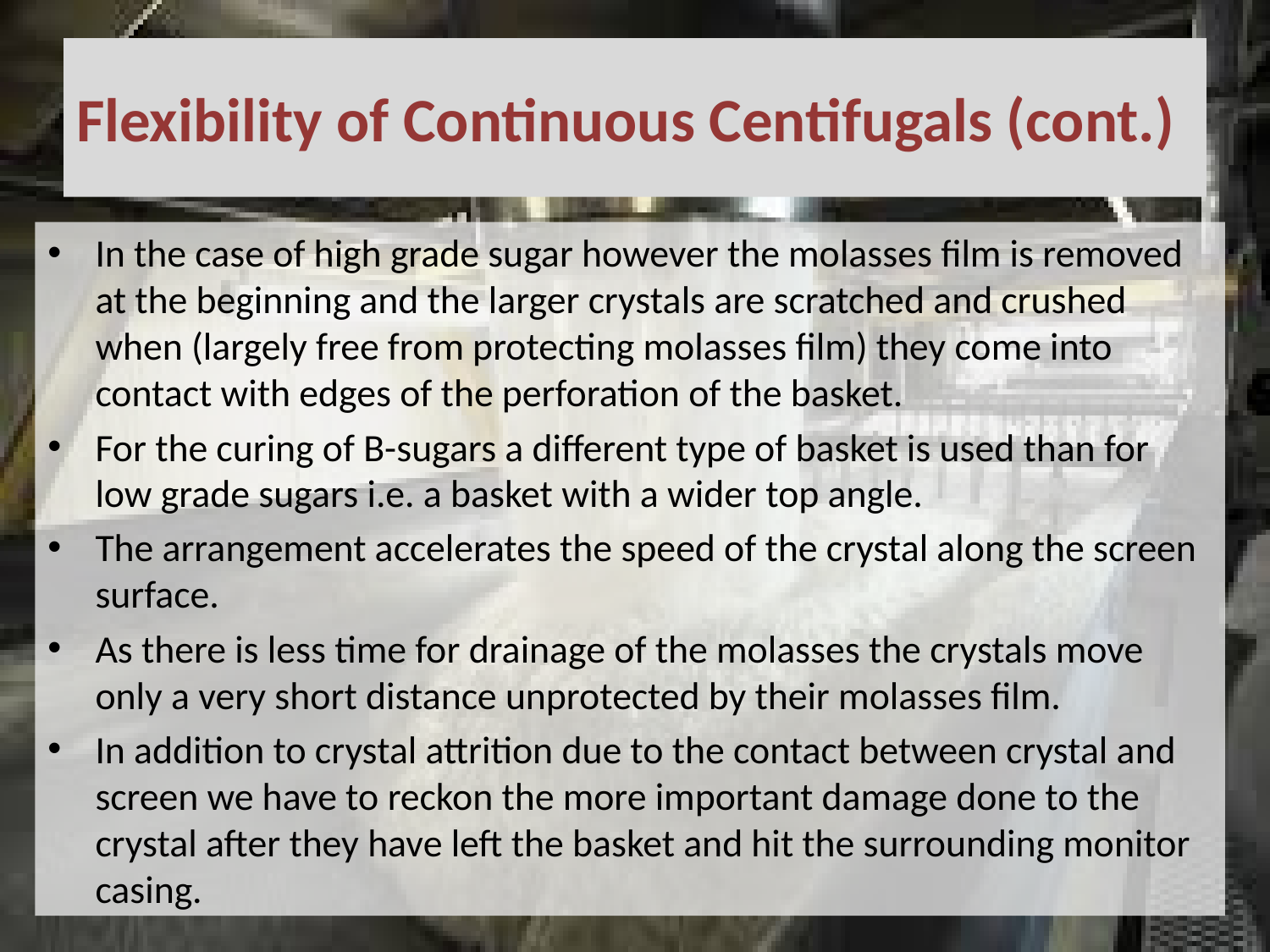

# Flexibility of Continuous Centifugals (cont.)
In the case of high grade sugar however the molasses film is removed at the beginning and the larger crystals are scratched and crushed when (largely free from protecting molasses film) they come into contact with edges of the perforation of the basket.
For the curing of B-sugars a different type of basket is used than for low grade sugars i.e. a basket with a wider top angle.
The arrangement accelerates the speed of the crystal along the screen surface.
As there is less time for drainage of the molasses the crystals move only a very short distance unprotected by their molasses film.
In addition to crystal attrition due to the contact between crystal and screen we have to reckon the more important damage done to the crystal after they have left the basket and hit the surrounding monitor casing.